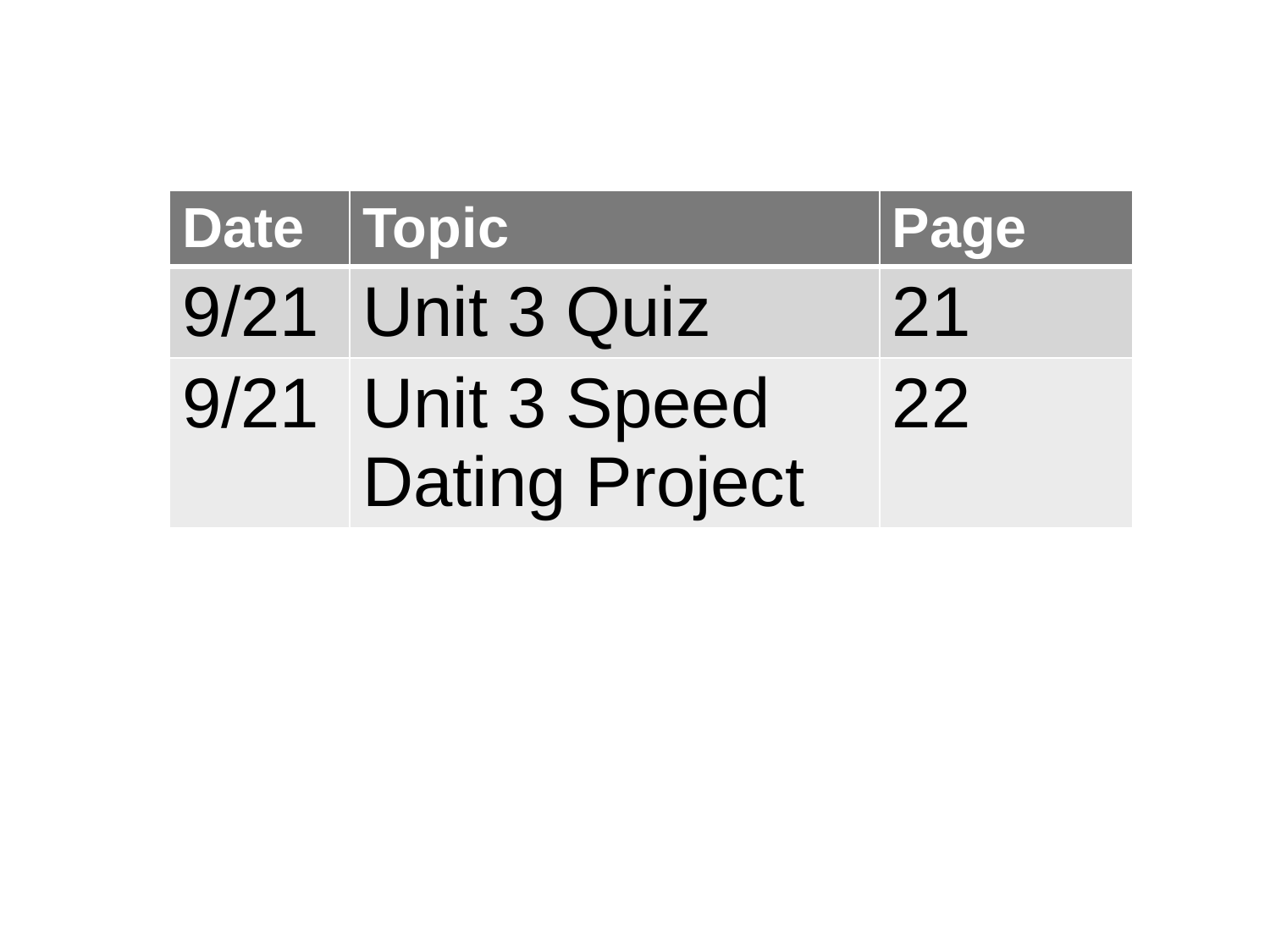

| Date | Topic | Page |
| --- | --- | --- |
| 9/21 | Unit 3 Quiz | 21 |
| 9/21 | Unit 3 Speed Dating Project | 22 |